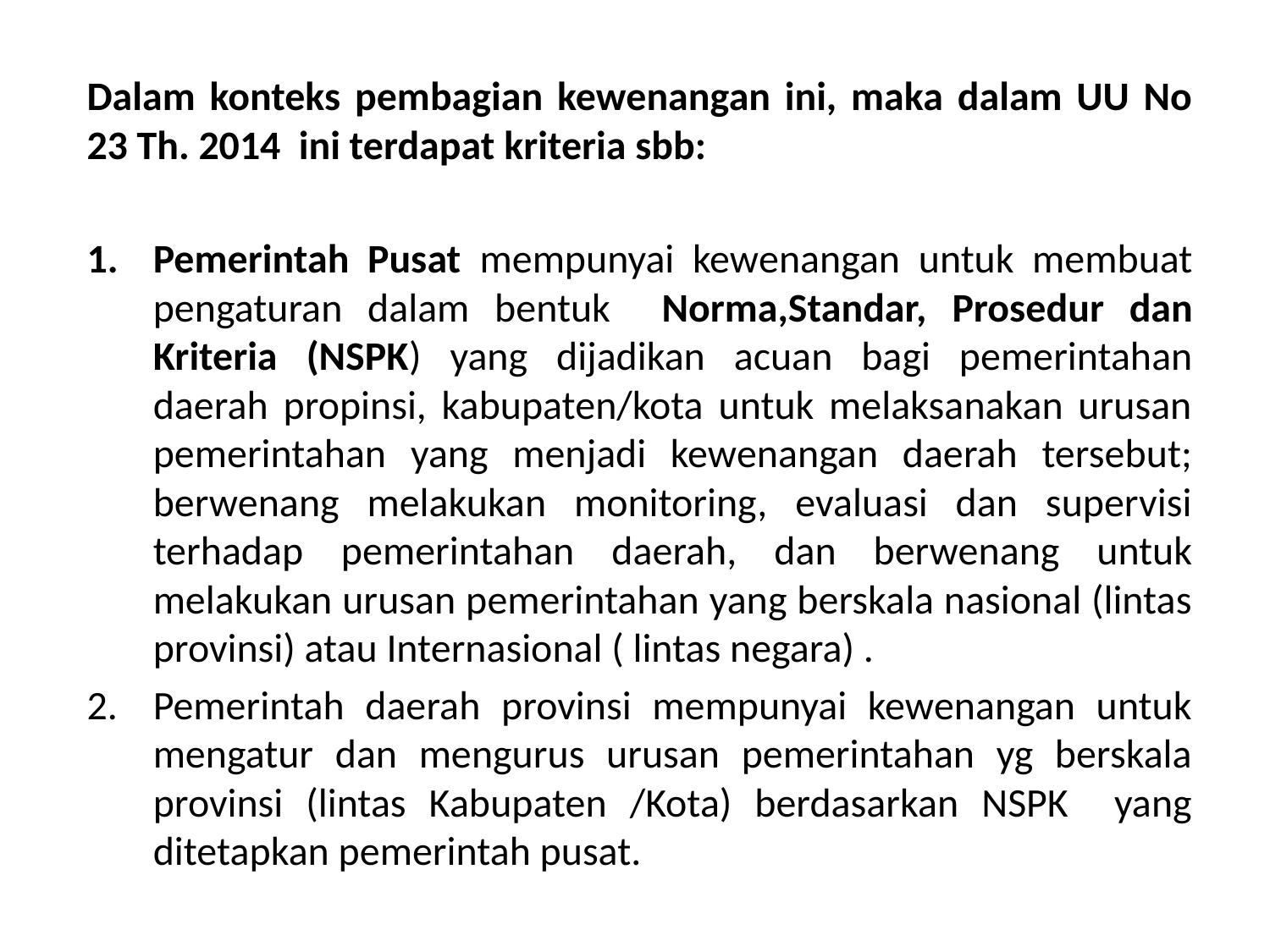

#
Dalam konteks pembagian kewenangan ini, maka dalam UU No 23 Th. 2014  ini terdapat kriteria sbb:

Pemerintah Pusat mempunyai kewenangan untuk membuat pengaturan dalam bentuk  Norma,Standar, Prosedur dan Kriteria (NSPK) yang dijadikan acuan bagi pemerintahan daerah propinsi, kabupaten/kota untuk melaksanakan urusan pemerintahan yang menjadi kewenangan daerah tersebut; berwenang melakukan monitoring, evaluasi dan supervisi terhadap pemerintahan daerah, dan berwenang untuk melakukan urusan pemerintahan yang berskala nasional (lintas provinsi) atau Internasional ( lintas negara) .
Pemerintah daerah provinsi mempunyai kewenangan untuk mengatur dan mengurus urusan pemerintahan yg berskala provinsi (lintas Kabupaten /Kota) berdasarkan NSPK  yang ditetapkan pemerintah pusat.